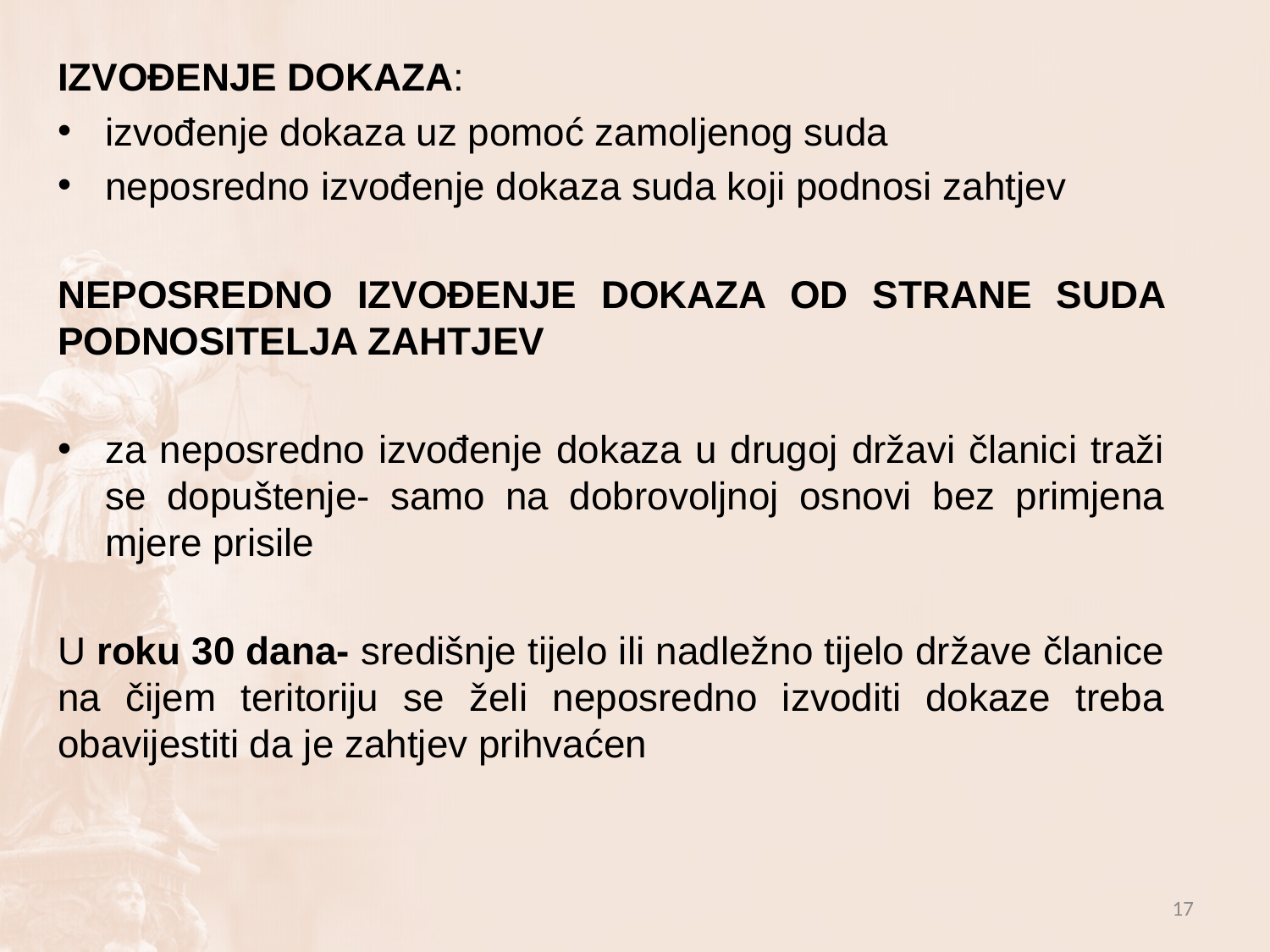

IZVOĐENJE DOKAZA:
izvođenje dokaza uz pomoć zamoljenog suda
neposredno izvođenje dokaza suda koji podnosi zahtjev

NEPOSREDNO IZVOĐENJE DOKAZA OD STRANE SUDA PODNOSITELJA ZAHTJEV

za neposredno izvođenje dokaza u drugoj državi članici traži se dopuštenje- samo na dobrovoljnoj osnovi bez primjena mjere prisile

U roku 30 dana- središnje tijelo ili nadležno tijelo države članice na čijem teritoriju se želi neposredno izvoditi dokaze treba obavijestiti da je zahtjev prihvaćen

17